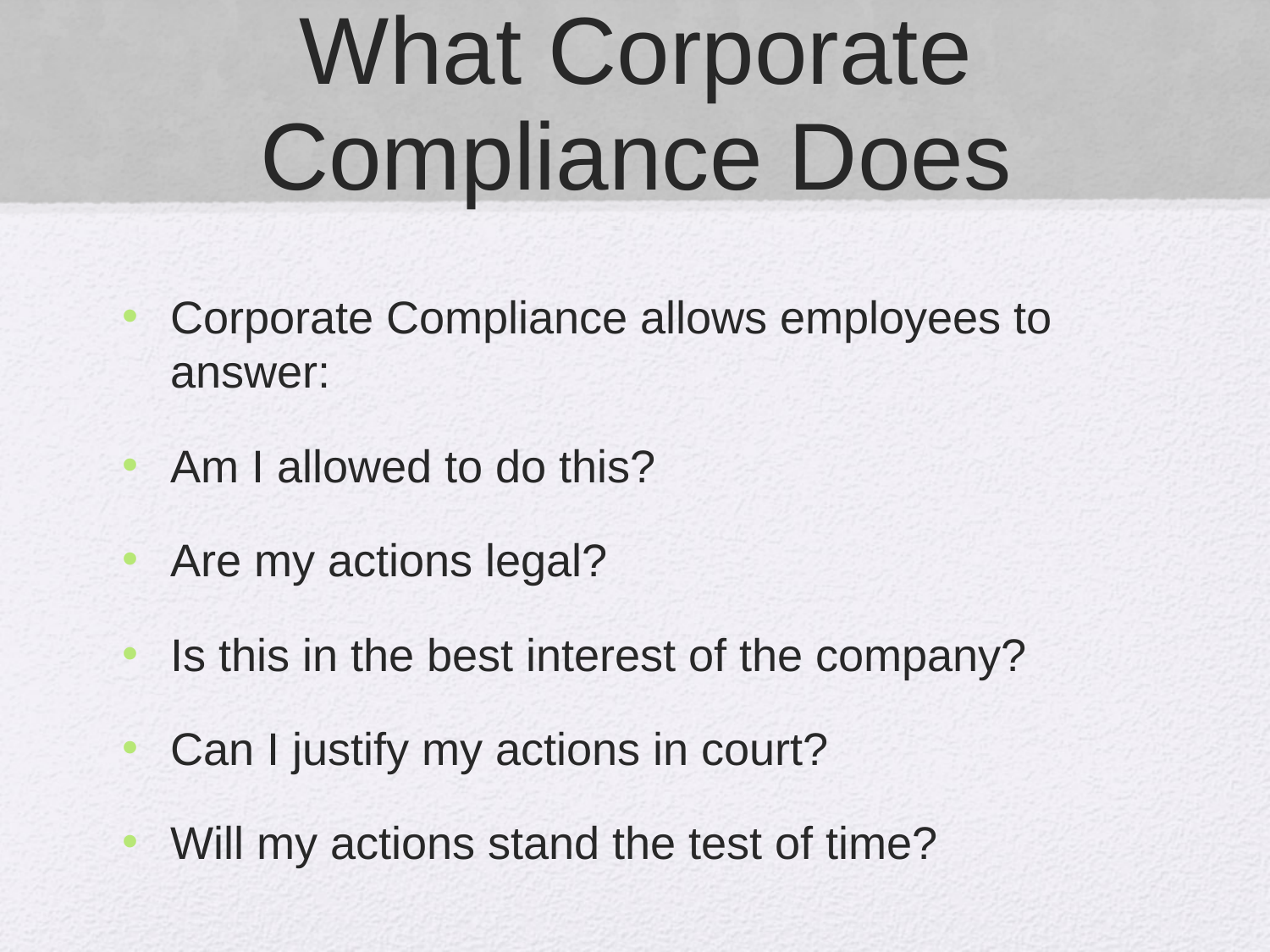

# What Corporate Compliance Does
Corporate Compliance allows employees to answer:
Am I allowed to do this?
Are my actions legal?
Is this in the best interest of the company?
Can I justify my actions in court?
Will my actions stand the test of time?